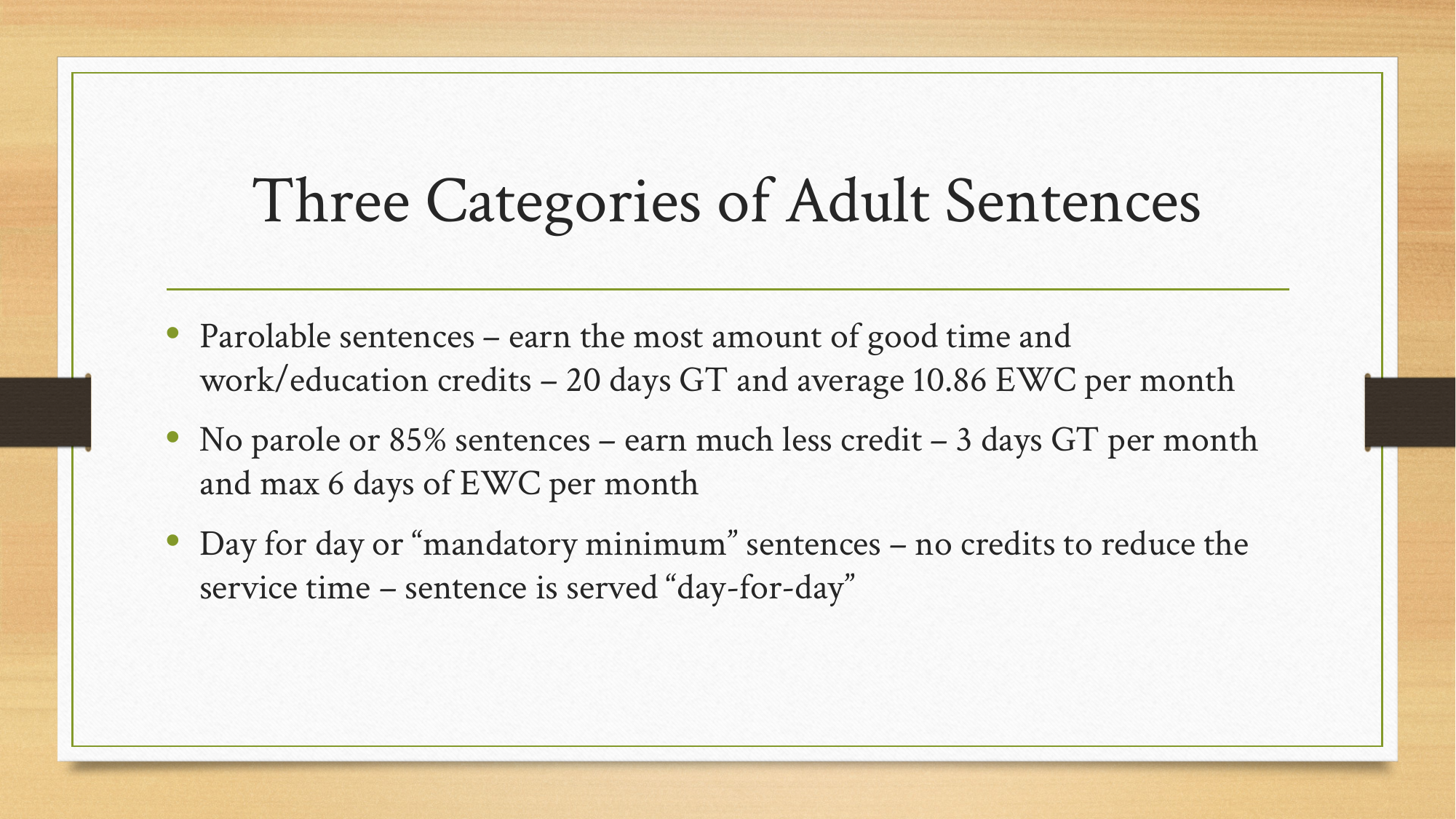

# Three Categories of Adult Sentences
Parolable sentences – earn the most amount of good time and work/education credits – 20 days GT and average 10.86 EWC per month
No parole or 85% sentences – earn much less credit – 3 days GT per month and max 6 days of EWC per month
Day for day or “mandatory minimum” sentences – no credits to reduce the service time – sentence is served “day-for-day”